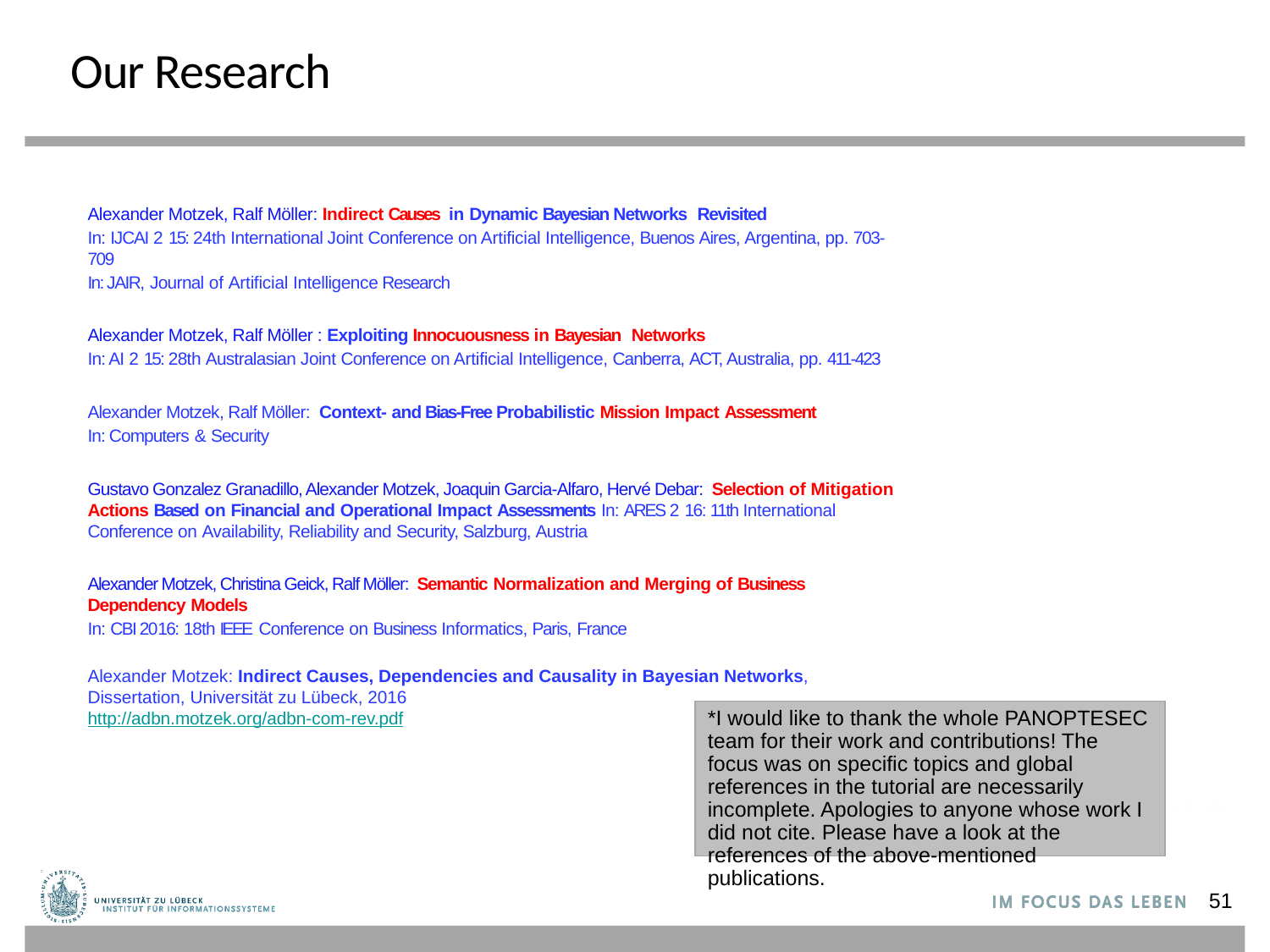

# Our Research
Alexander Motzek, Ralf Möller: Indirect Causes  in Dynamic Bayesian Networks   Revisited
In: IJCAI 2 15: 24th International Joint Conference on Artificial Intelligence, Buenos Aires, Argentina, pp. 703-709
In: JAIR, Journal of Artificial Intelligence Research

Alexander Motzek, Ralf Möller : Exploiting Innocuousness in Bayesian  Networks
In: AI 2 15: 28th Australasian Joint Conference on Artificial Intelligence, Canberra, ACT, Australia, pp. 411-423

Alexander Motzek, Ralf Möller:  Context- and Bias-Free Probabilistic Mission Impact Assessment
In: Computers & Security

Gustavo Gonzalez Granadillo, Alexander Motzek, Joaquin Garcia-Alfaro, Hervé Debar:  Selection of Mitigation Actions Based on Financial and Operational Impact Assessments In: ARES 2 16: 11th International Conference on Availability, Reliability and Security, Salzburg, Austria

Alexander Motzek, Christina Geick, Ralf Möller:  Semantic Normalization and Merging of Business Dependency Models
In: CBI 2016: 18th IEEE  Conference on Business Informatics, Paris, France

Alexander Motzek: Indirect Causes, Dependencies and Causality in Bayesian Networks, Dissertation, Universität zu Lübeck, 2016
http://adbn.motzek.org/adbn-com-rev.pdf
*I would like to thank the whole PANOPTESEC team for their work and contributions! The focus was on specific topics and global references in the tutorial are necessarily incomplete. Apologies to anyone whose work I did not cite. Please have a look at the references of the above-mentioned publications.

51